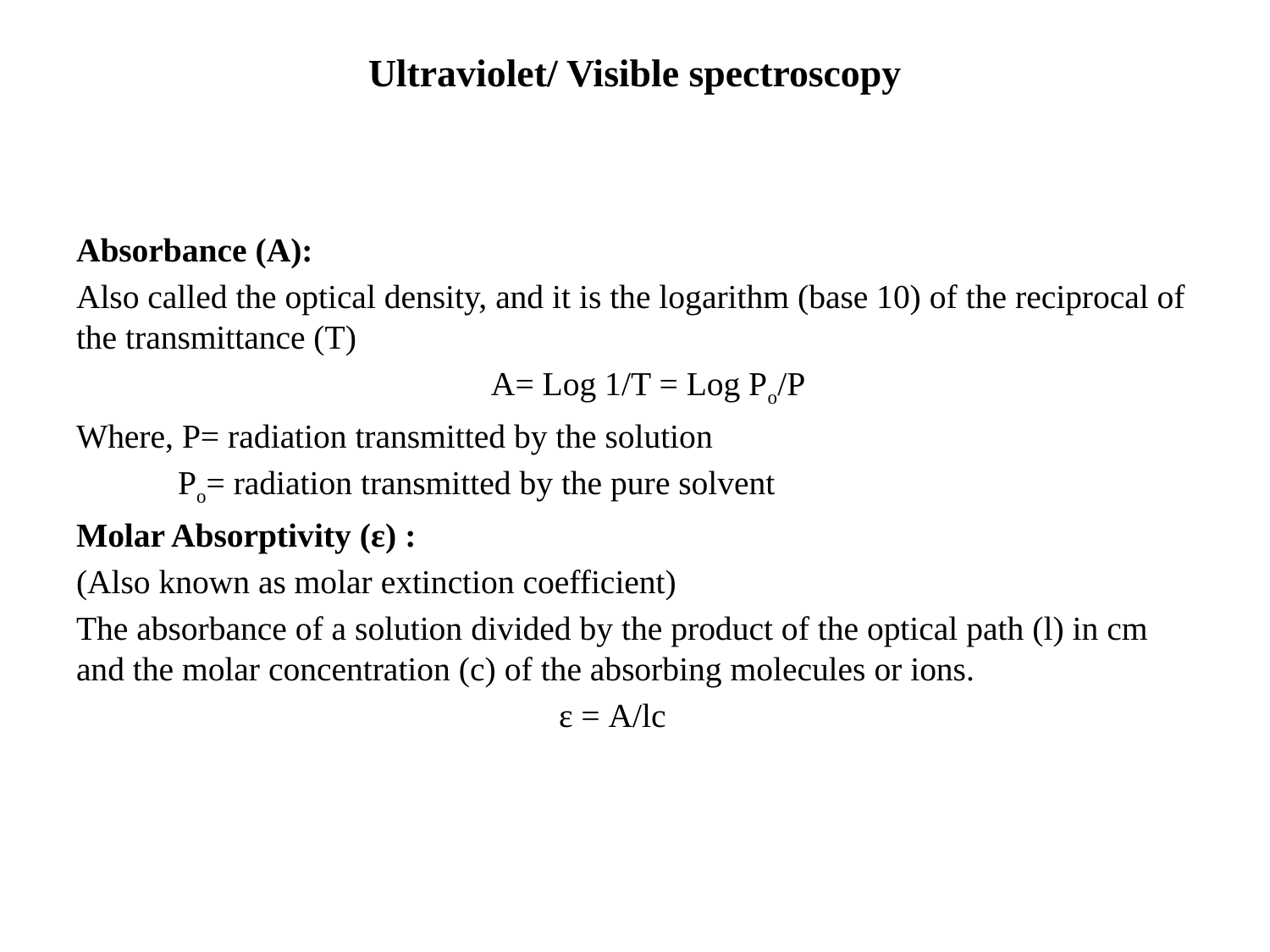

# Ultraviolet/ Visible spectroscopy
Absorbance (A):
Also called the optical density, and it is the logarithm (base 10) of the reciprocal of the transmittance (T)
                                                 A= Log 1/T = Log Po/P
Where, P= radiation transmitted by the solution
            Po= radiation transmitted by the pure solvent
Molar Absorptivity (ε) :
(Also known as molar extinction coefficient)
The absorbance of a solution divided by the product of the optical path (l) in cm and the molar concentration (c) of the absorbing molecules or ions.
                                                         ε = A/lc